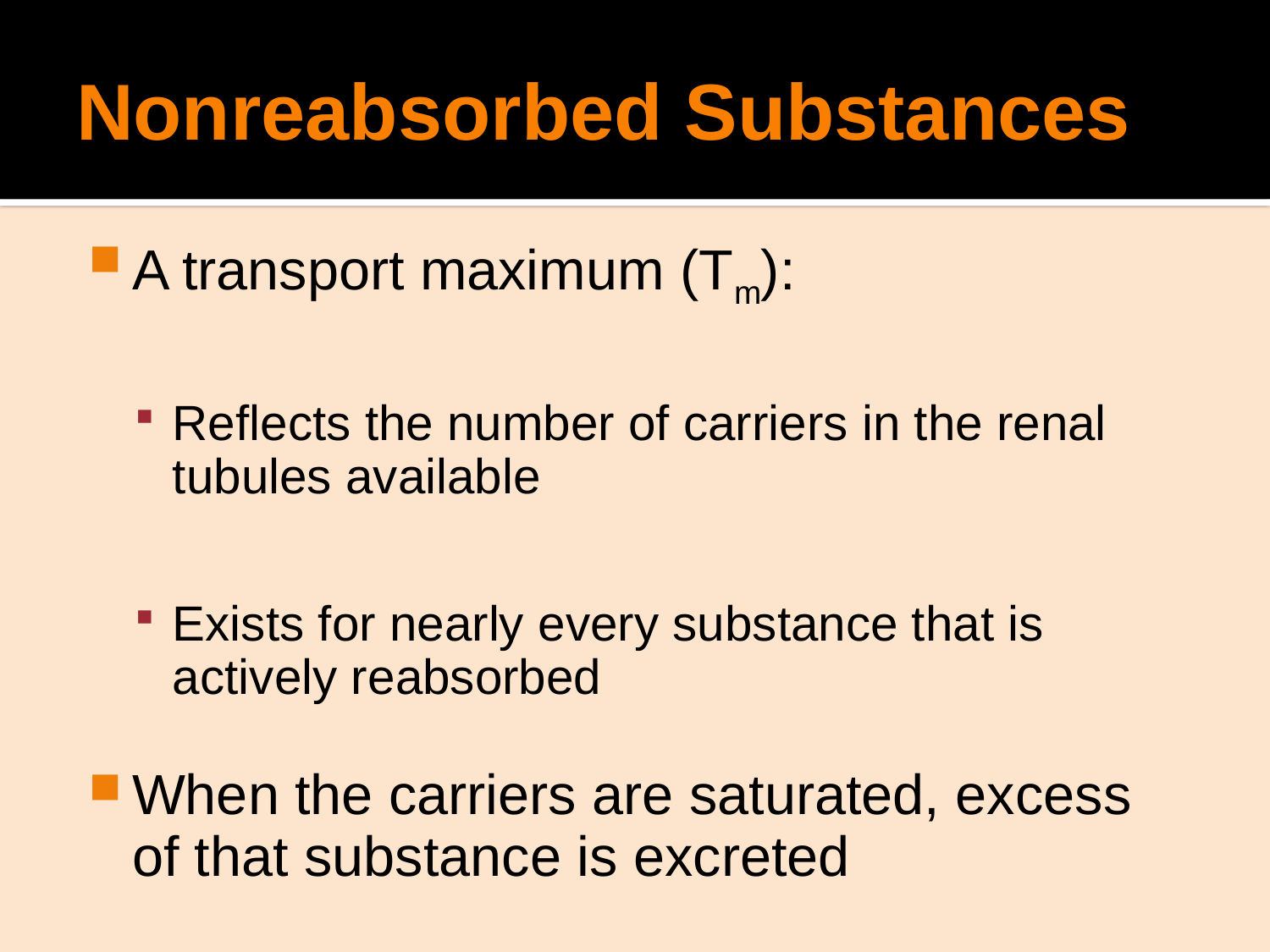

# Nonreabsorbed Substances
A transport maximum (Tm):

Reflects the number of carriers in the renal tubules available

Exists for nearly every substance that is actively reabsorbed

When the carriers are saturated, excess of that substance is excreted